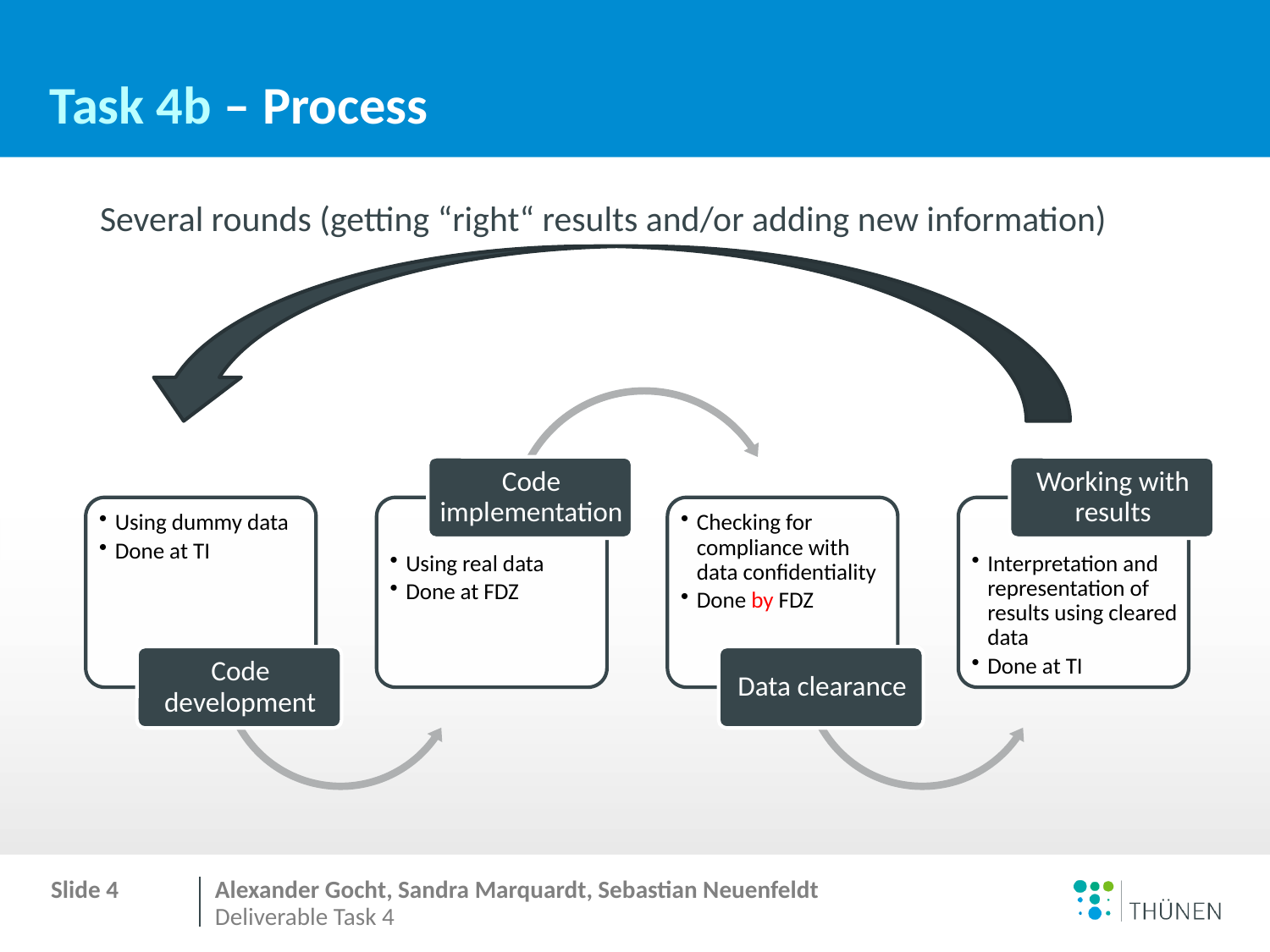

# Task 4b – Process
Several rounds (getting “right“ results and/or adding new information)

Using dummy data
Done at TI
Code development
Using real data
Done at FDZ
Code implementation
Checking for compliance with data confidentiality
Done by FDZ
Data clearance
Interpretation and representation of results using cleared data
Done at TI
Working with results